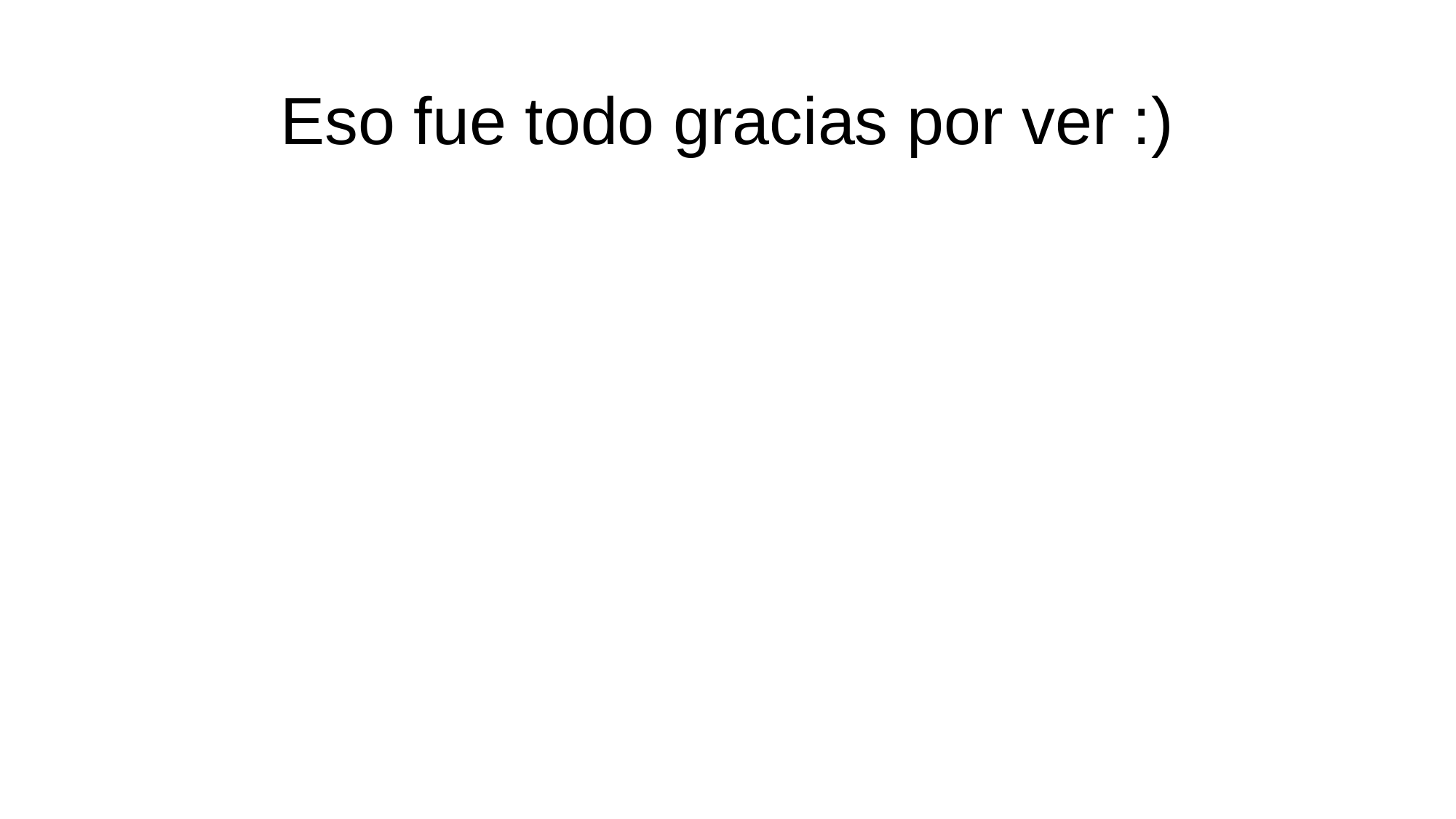

# Eso fue todo gracias por ver :)